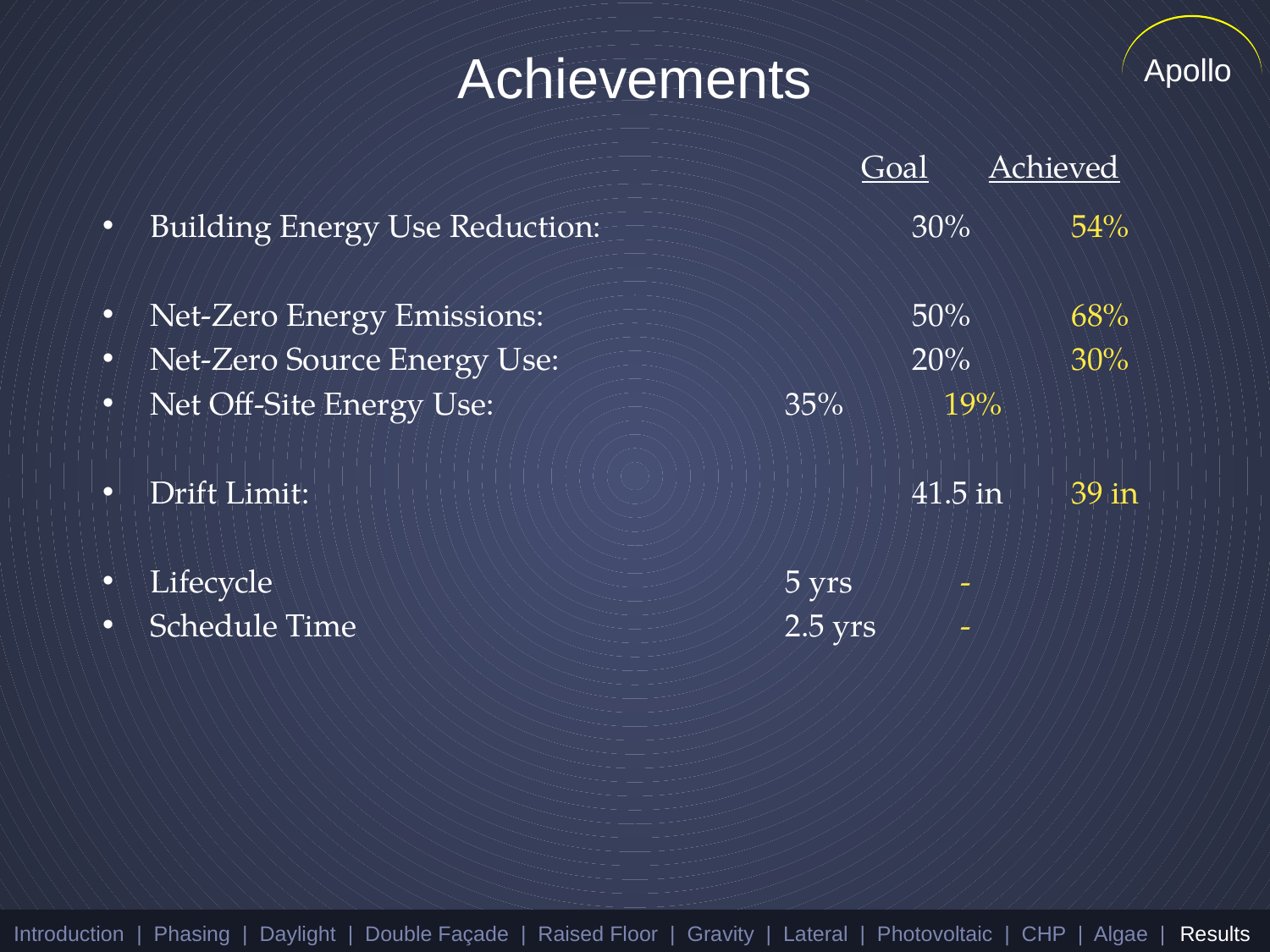

Apollo
# Achievements
						Goal	Achieved
Building Energy Use Reduction:			30%	    54%

Net-Zero Energy Emissions:			50%	    68%
Net-Zero Source Energy Use:			20%	    30%
Net Off-Site Energy Use:			35%	    19%

Drift Limit:					41.5 in	    39 in

Lifecycle					5 yrs	      -
Schedule Time				2.5 yrs	      -

Introduction  |  Phasing  |  Daylight  |  Double Façade  |  Raised Floor  |  Gravity  |  Lateral  |  Photovoltaic  |  CHP  |  Algae  |  Results